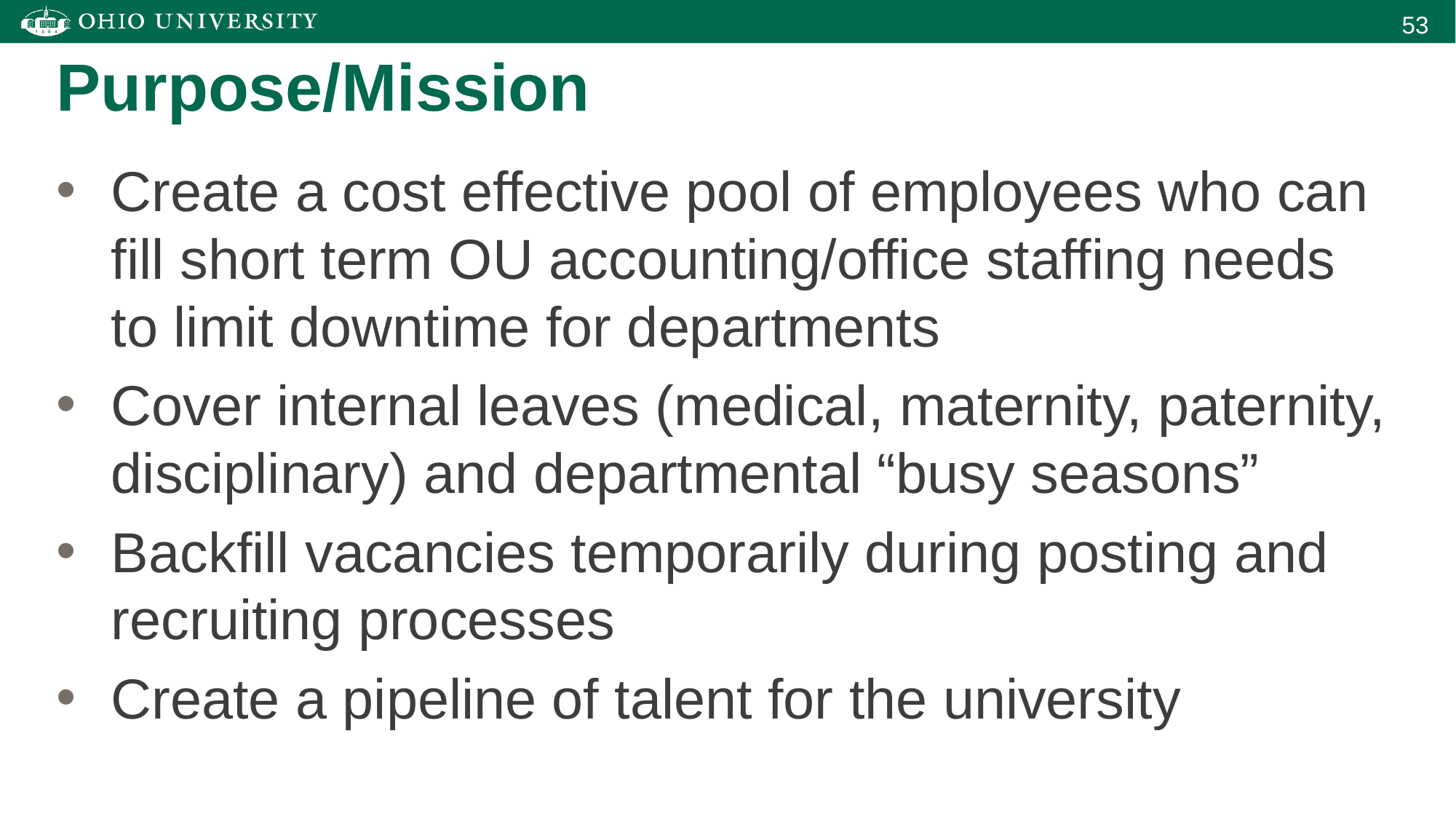

Purpose/Mission
Create a cost effective pool of employees who can fill short term OU accounting/office staffing needs to limit downtime for departments
Cover internal leaves (medical, maternity, paternity, disciplinary) and departmental “busy seasons”
Backfill vacancies temporarily during posting and recruiting processes
Create a pipeline of talent for the university